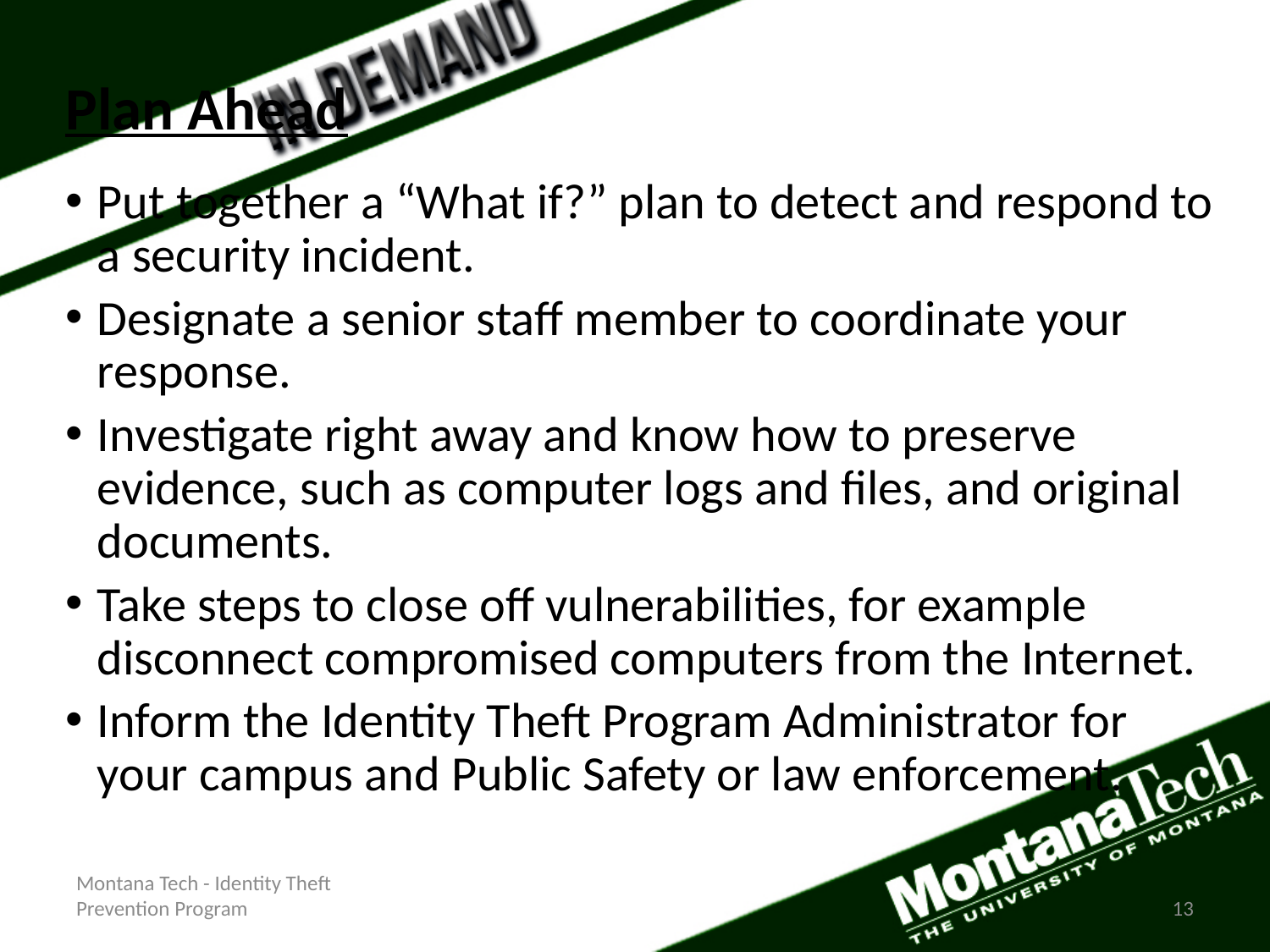

Plan Ahead

Put together a “What if?” plan to detect and respond to a security incident.
Designate a senior staff member to coordinate your response.
Investigate right away and know how to preserve evidence, such as computer logs and files, and original documents.
Take steps to close off vulnerabilities, for example disconnect compromised computers from the Internet.
Inform the Identity Theft Program Administrator for  your campus and Public Safety or law enforcement.
Montana Tech - Identity Theft Prevention Program

13